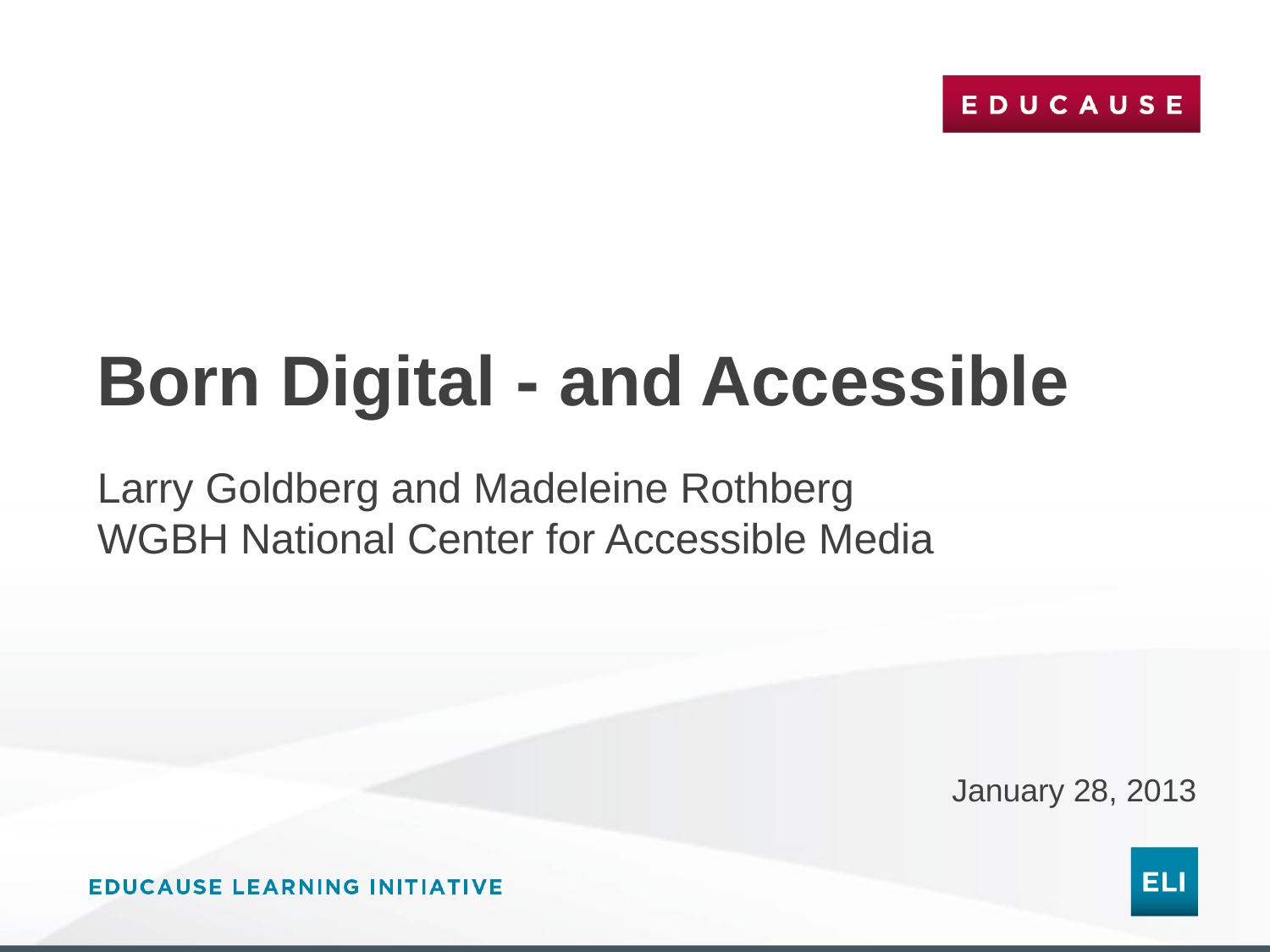

# Born Digital - and Accessible
Larry Goldberg and Madeleine Rothberg
WGBH National Center for Accessible Media

January 28, 2013